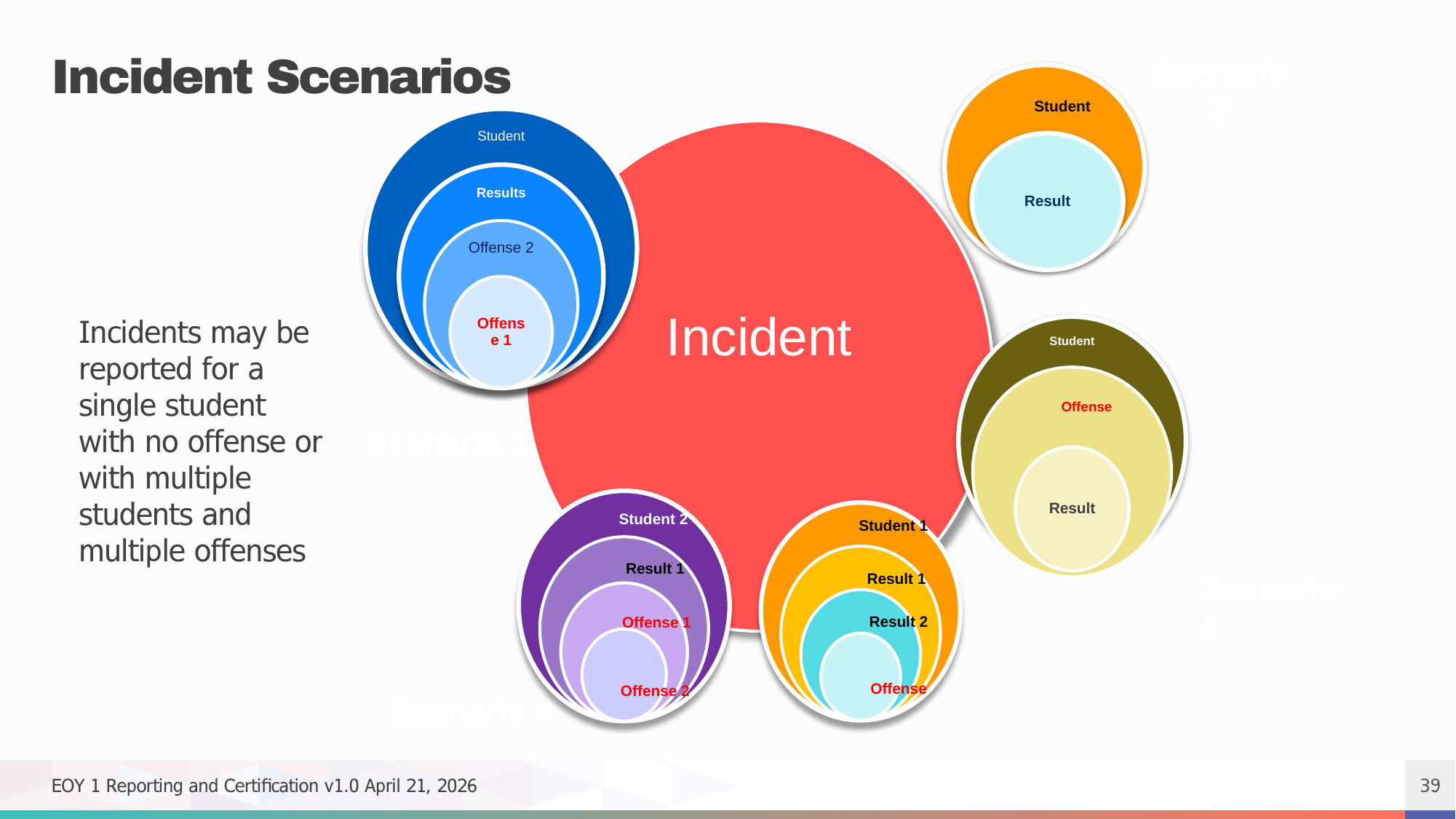

Result
Scenario 2
Student
Results
Offense 2
Offense 1
Incident

Student

       Offense
Result

Scenario 1
Scenario 4
Student
Student 2
Student 1
Result 1
Scenario 3
Result 1
Result 2
Offense 1
Offense
Offense 2
# Incident Scenarios
Incidents may be reported for a single student with no offense or with multiple students and multiple offenses
EOY 1 Reporting and Certification v1.0 April 21, 2026
39